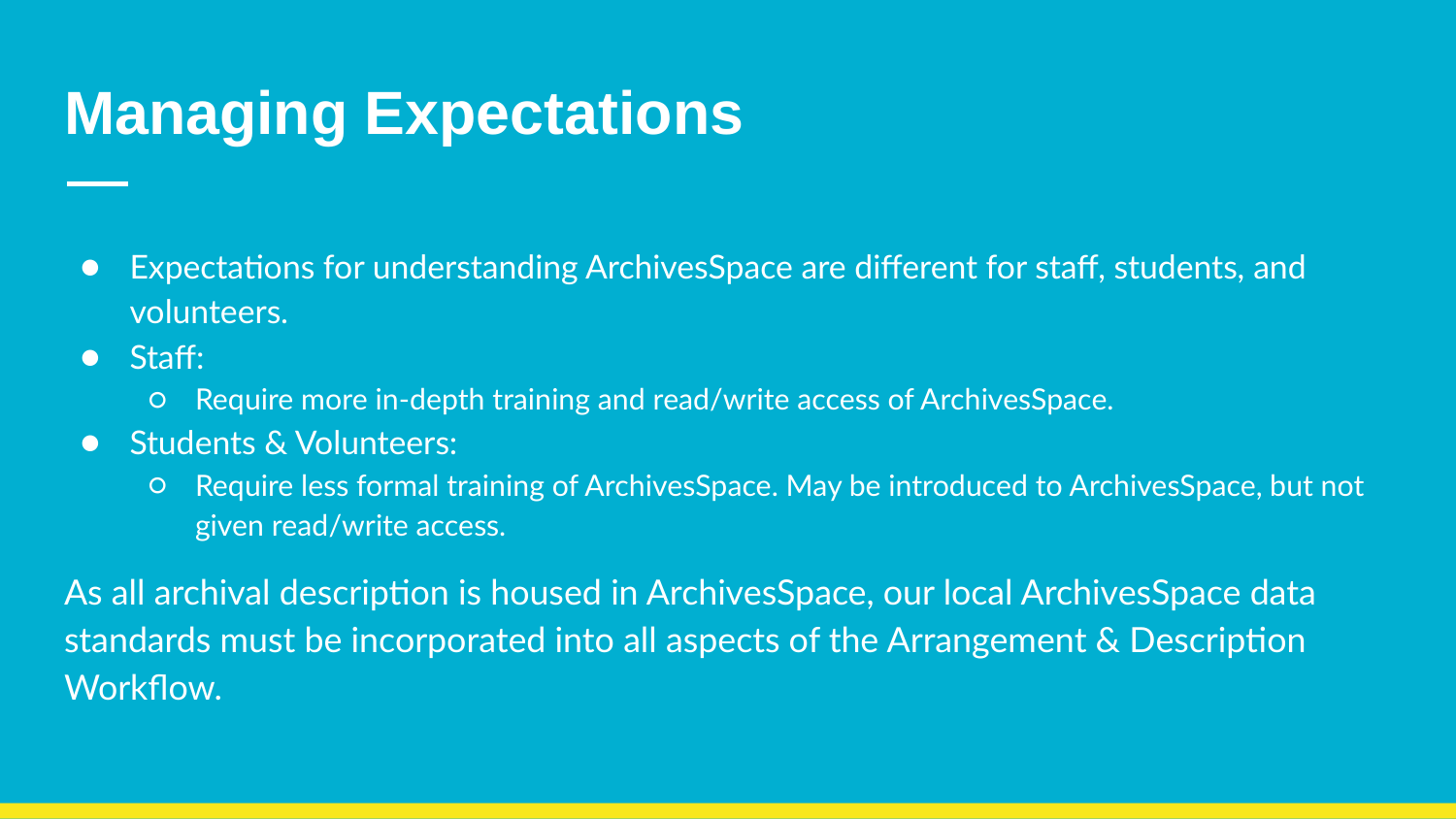

# Managing Expectations
Expectations for understanding ArchivesSpace are different for staff, students, and volunteers.
Staff:
Require more in-depth training and read/write access of ArchivesSpace.
Students & Volunteers:
Require less formal training of ArchivesSpace. May be introduced to ArchivesSpace, but not given read/write access.
As all archival description is housed in ArchivesSpace, our local ArchivesSpace data standards must be incorporated into all aspects of the Arrangement & Description Workflow.